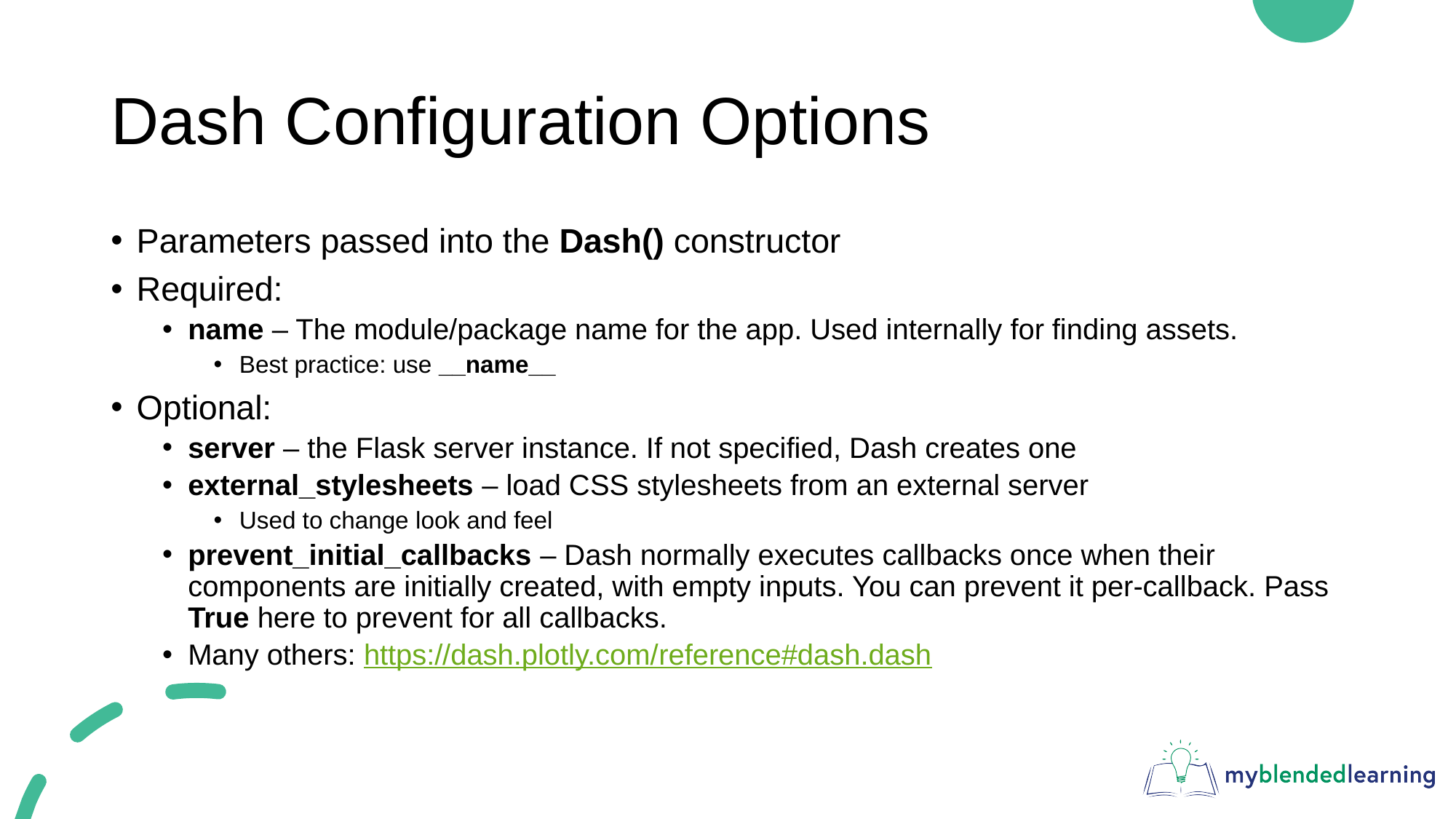

# Dash Configuration Options
Parameters passed into the Dash() constructor
Required:
name – The module/package name for the app. Used internally for finding assets.
Best practice: use __name__
Optional:
server – the Flask server instance. If not specified, Dash creates one
external_stylesheets – load CSS stylesheets from an external server
Used to change look and feel
prevent_initial_callbacks – Dash normally executes callbacks once when their components are initially created, with empty inputs. You can prevent it per-callback. Pass True here to prevent for all callbacks.
Many others: https://dash.plotly.com/reference#dash.dash